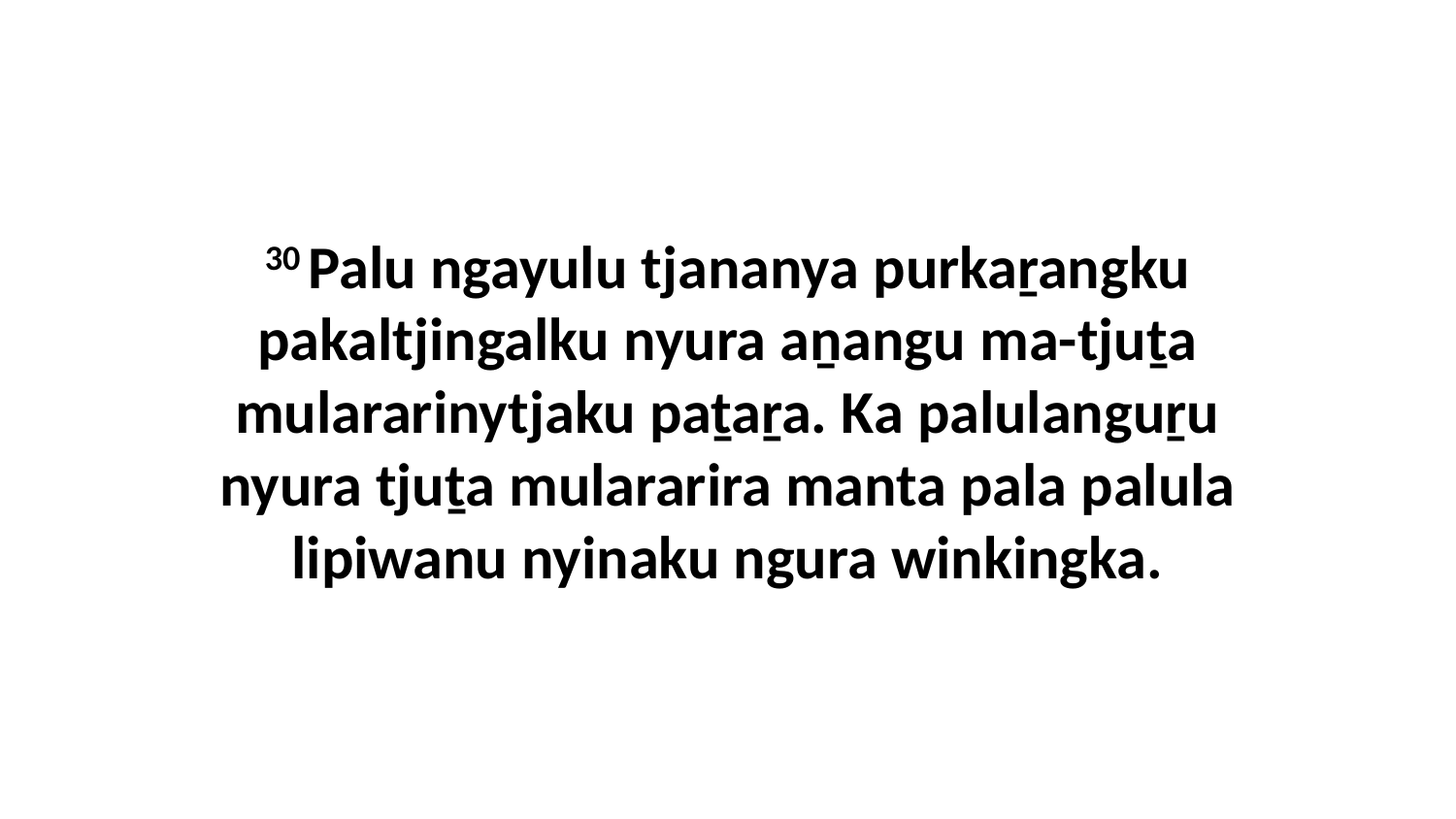

30 Palu ngayulu tjananya purkaṟangku pakaltjingalku nyura aṉangu ma-tjuṯa mulararinytjaku paṯaṟa. Ka palulanguṟu nyura tjuṯa mulararira manta pala palula lipiwanu nyinaku ngura winkingka.